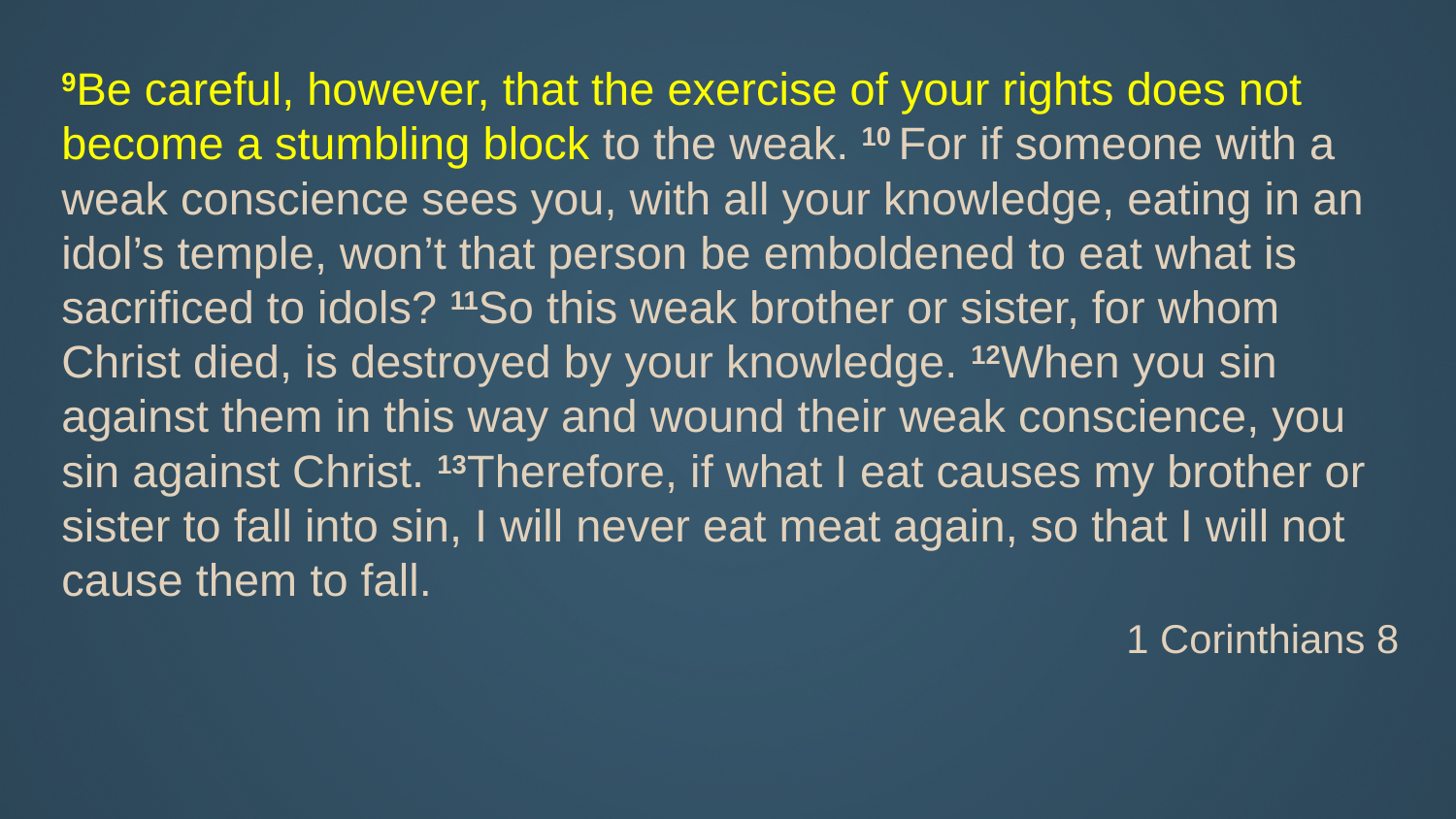

9Be careful, however, that the exercise of your rights does not become a stumbling block to the weak. 10 For if someone with a weak conscience sees you, with all your knowledge, eating in an idol’s temple, won’t that person be emboldened to eat what is sacrificed to idols? 11So this weak brother or sister, for whom Christ died, is destroyed by your knowledge. 12When you sin against them in this way and wound their weak conscience, you sin against Christ. 13Therefore, if what I eat causes my brother or sister to fall into sin, I will never eat meat again, so that I will not cause them to fall.
1 Corinthians 8